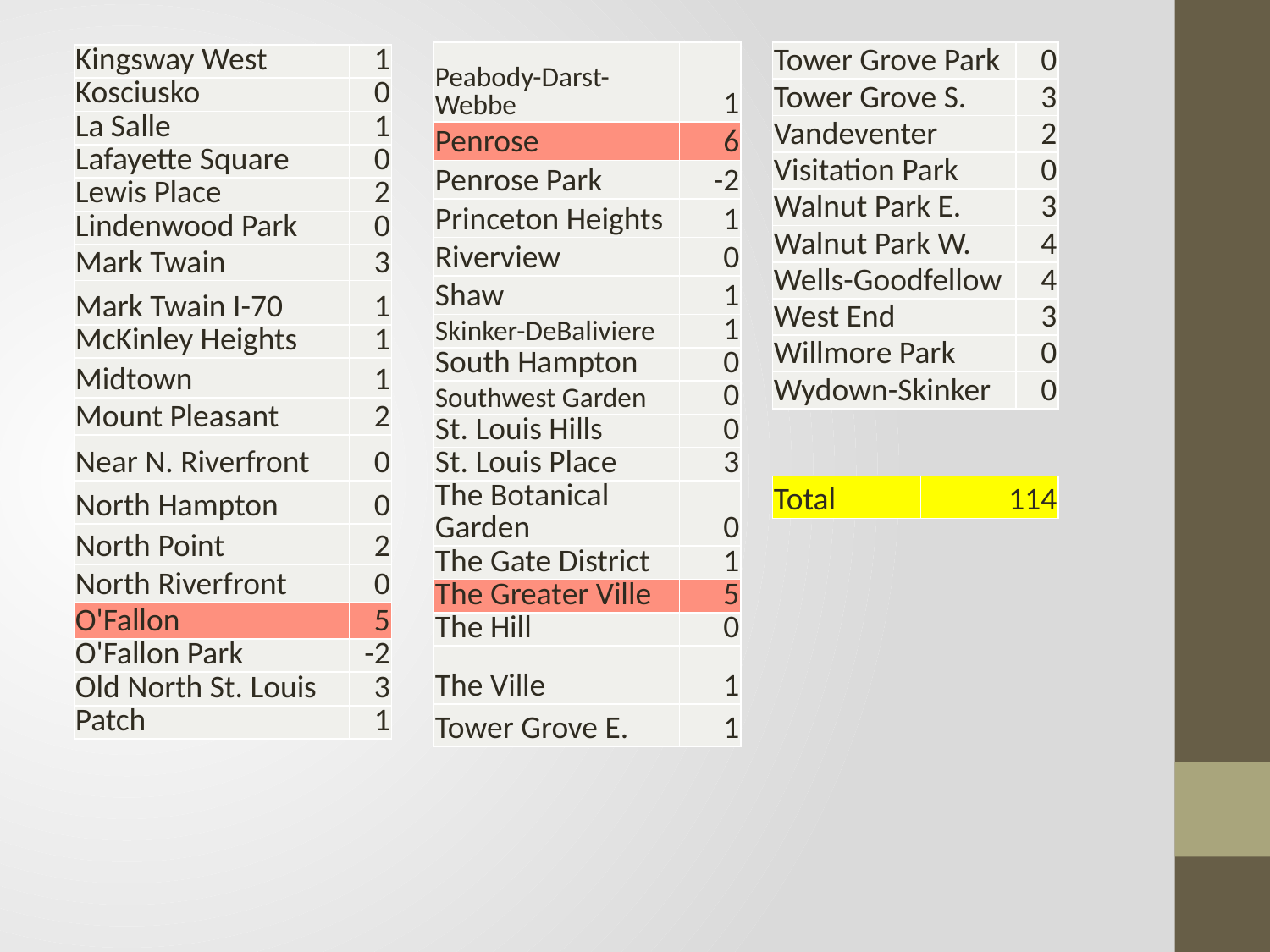

| Peabody-Darst-Webbe | 1 |
| --- | --- |
| Penrose | 6 |
| Penrose Park | -2 |
| Princeton Heights | 1 |
| Riverview | 0 |
| Shaw | 1 |
| Skinker-DeBaliviere | 1 |
| South Hampton | 0 |
| Southwest Garden | 0 |
| St. Louis Hills | 0 |
| St. Louis Place | 3 |
| The Botanical Garden | 0 |
| The Gate District | 1 |
| The Greater Ville | 5 |
| The Hill | 0 |
| The Ville | 1 |
| Tower Grove E. | 1 |
| Tower Grove Park | 0 |
| --- | --- |
| Tower Grove S. | 3 |
| Vandeventer | 2 |
| Visitation Park | 0 |
| Walnut Park E. | 3 |
| Walnut Park W. | 4 |
| Wells-Goodfellow | 4 |
| West End | 3 |
| Willmore Park | 0 |
| Wydown-Skinker | 0 |
| Kingsway West | 1 |
| --- | --- |
| Kosciusko | 0 |
| La Salle | 1 |
| Lafayette Square | 0 |
| Lewis Place | 2 |
| Lindenwood Park | 0 |
| Mark Twain | 3 |
| Mark Twain I-70 | 1 |
| McKinley Heights | 1 |
| Midtown | 1 |
| Mount Pleasant | 2 |
| Near N. Riverfront | 0 |
| North Hampton | 0 |
| North Point | 2 |
| North Riverfront | 0 |
| O'Fallon | 5 |
| O'Fallon Park | -2 |
| Old North St. Louis | 3 |
| Patch | 1 |
| Total | 114 |
| --- | --- |